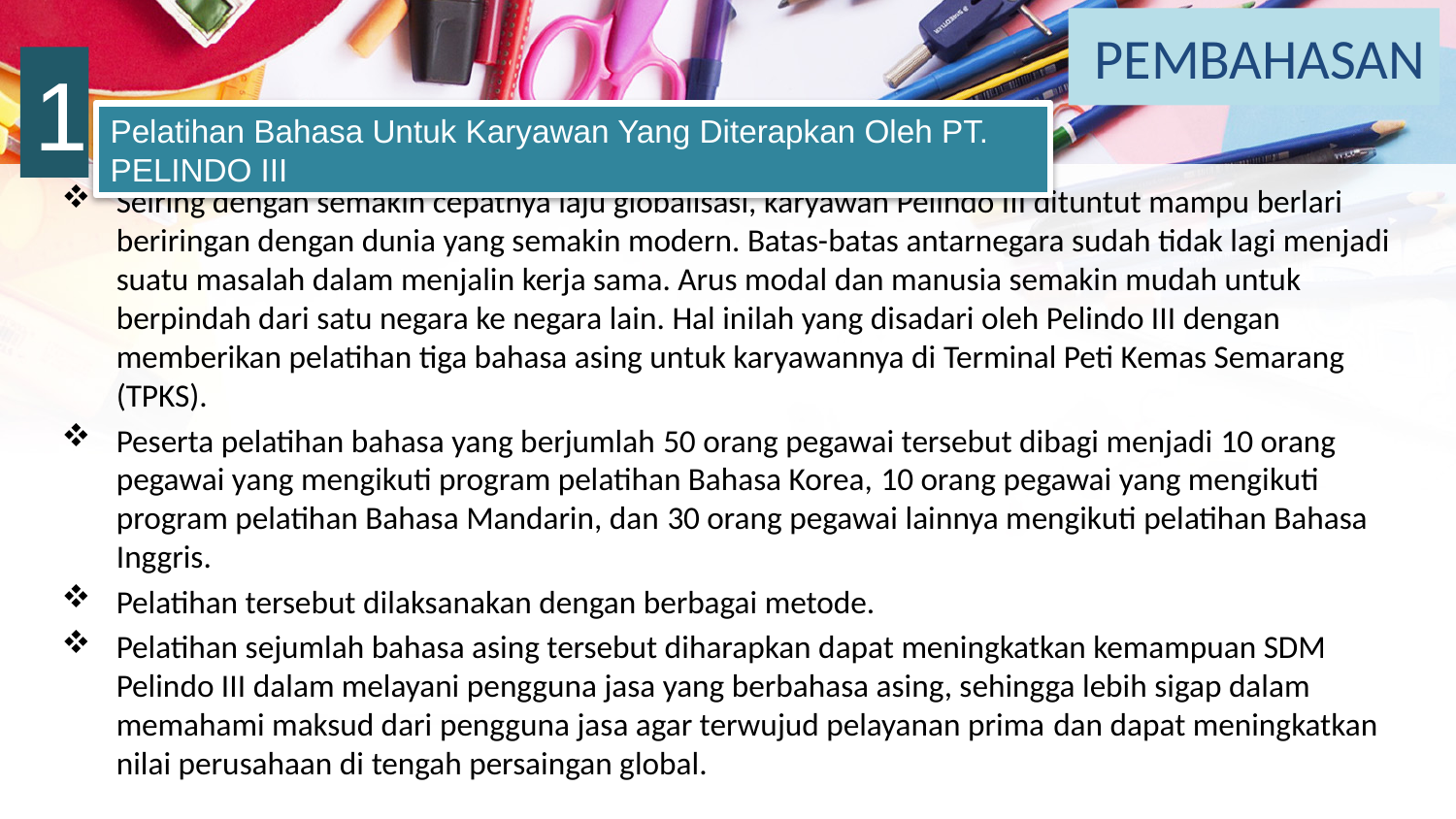

# PEMBAHASAN
1
Pelatihan Bahasa Untuk Karyawan Yang Diterapkan Oleh PT. PELINDO III
Seiring dengan semakin cepatnya laju globalisasi, karyawan Pelindo III dituntut mampu berlari beriringan dengan dunia yang semakin modern. Batas-batas antarnegara sudah tidak lagi menjadi suatu masalah dalam menjalin kerja sama. Arus modal dan manusia semakin mudah untuk berpindah dari satu negara ke negara lain. Hal inilah yang disadari oleh Pelindo III dengan memberikan pelatihan tiga bahasa asing untuk karyawannya di Terminal Peti Kemas Semarang (TPKS).
Peserta pelatihan bahasa yang berjumlah 50 orang pegawai tersebut dibagi menjadi 10 orang pegawai yang mengikuti program pelatihan Bahasa Korea, 10 orang pegawai yang mengikuti program pelatihan Bahasa Mandarin, dan 30 orang pegawai lainnya mengikuti pelatihan Bahasa Inggris.
Pelatihan tersebut dilaksanakan dengan berbagai metode.
Pelatihan sejumlah bahasa asing tersebut diharapkan dapat meningkatkan kemampuan SDM Pelindo III dalam melayani pengguna jasa yang berbahasa asing, sehingga lebih sigap dalam memahami maksud dari pengguna jasa agar terwujud pelayanan prima dan dapat meningkatkan nilai perusahaan di tengah persaingan global.